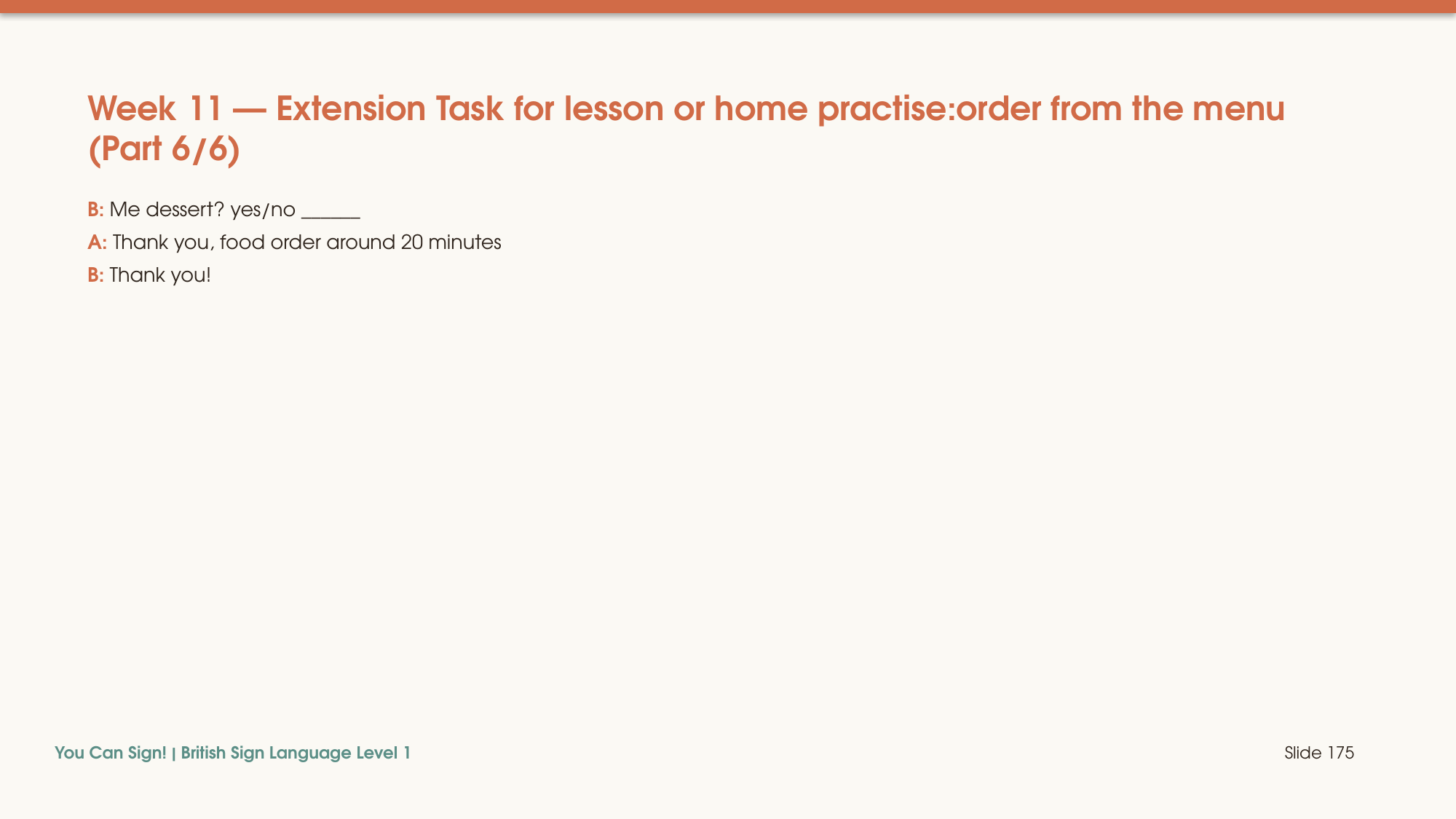

Week 11 — Extension Task for lesson or home practise:order from the menu (Part 6/6)
B: Me dessert? yes/no ______
A: Thank you, food order around 20 minutes
B: Thank you!
You Can Sign! | British Sign Language Level 1
Slide 175